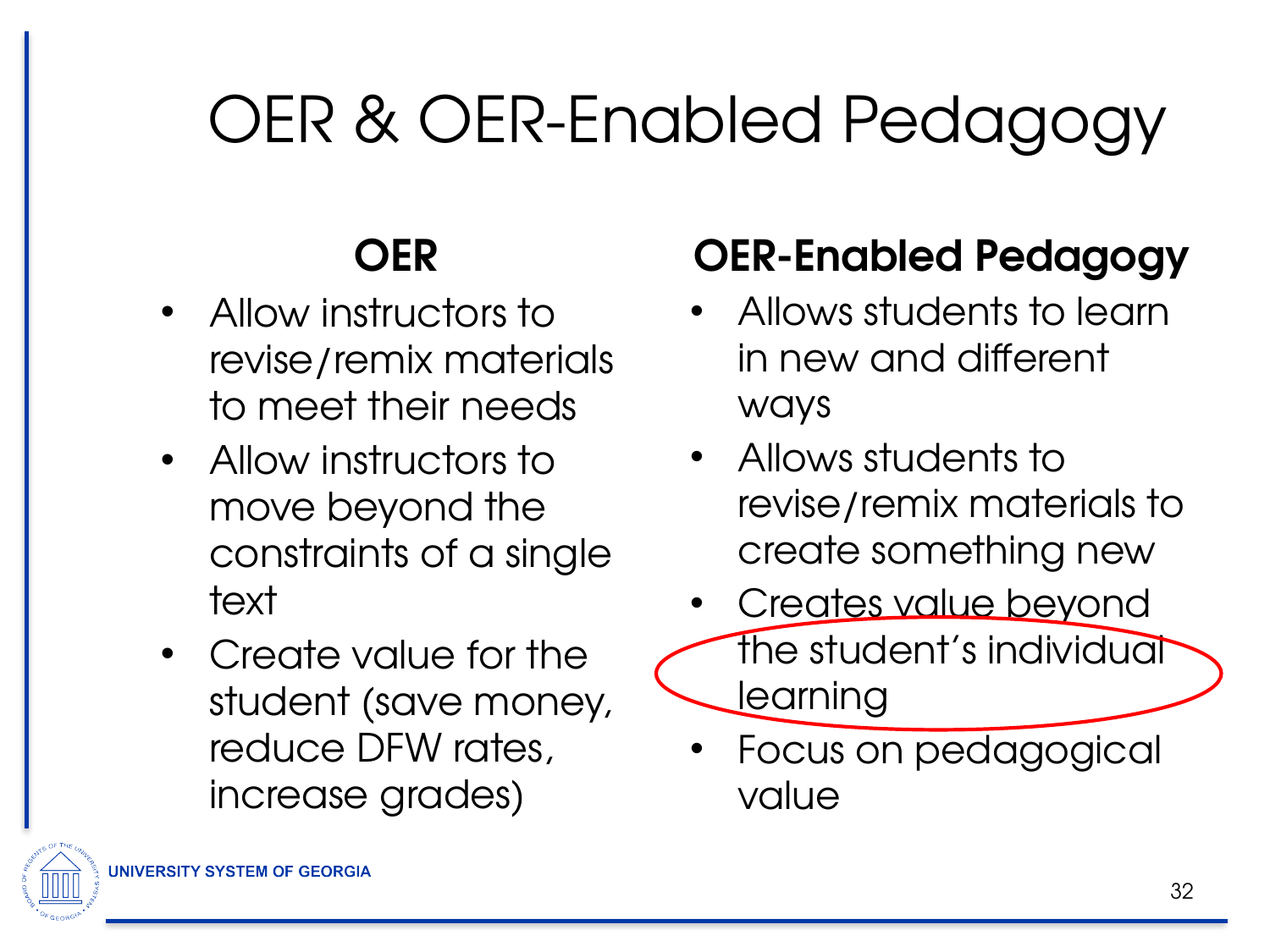

# OER & OER-Enabled Pedagogy
OER-Enabled Pedagogy
Allows students to learn in new and different ways
Allows students to revise/remix materials to create something new
Creates value beyond the student’s individual learning
Focus on pedagogical value

OER
Allow instructors to revise/remix materials to meet their needs
Allow instructors to move beyond the constraints of a single text
Create value for the student (save money, reduce DFW rates, increase grades)

32